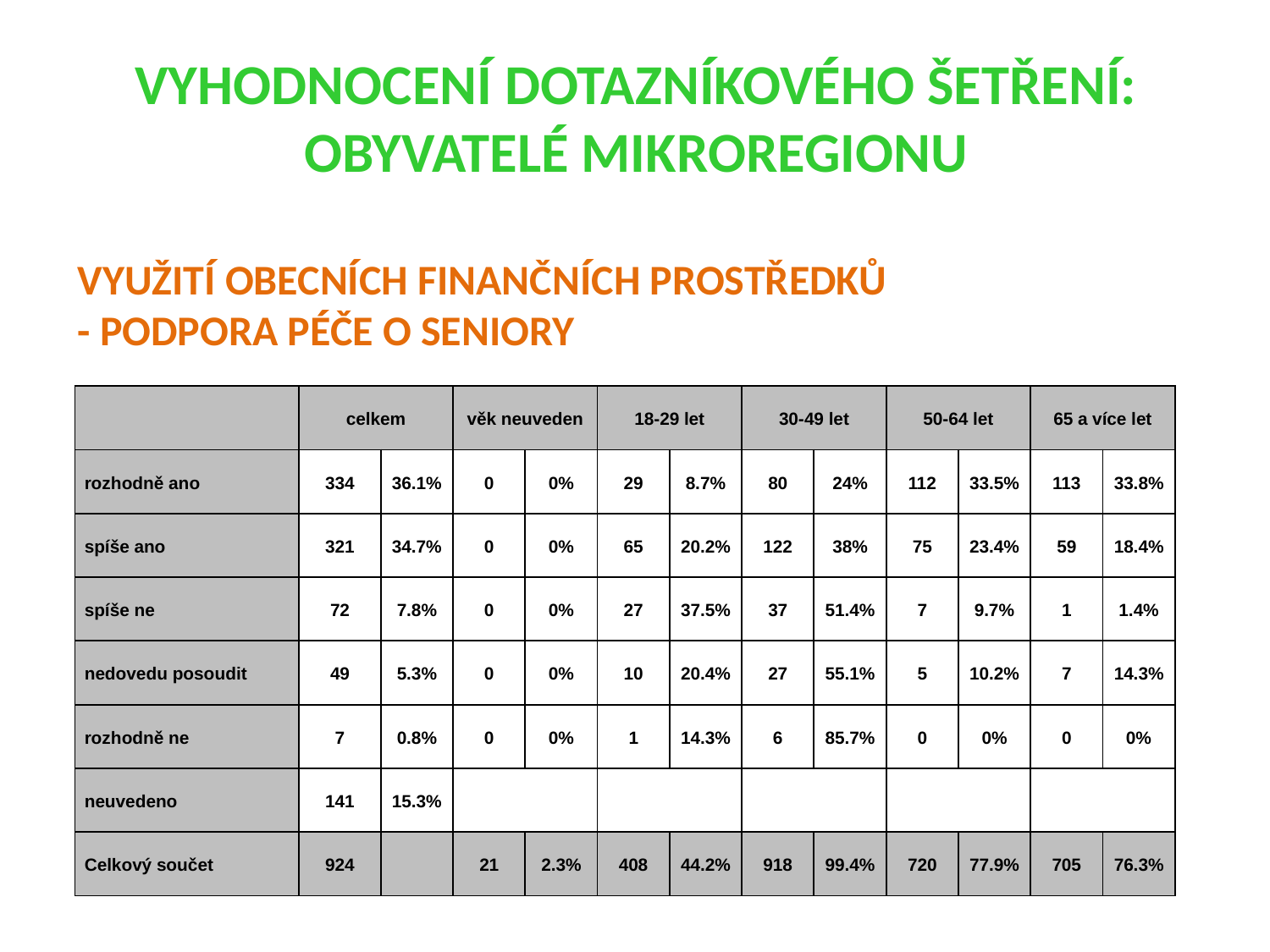

# Vyhodnocení dotazníkového šetření: obyvatelé mikroregionu
Využití obecních finančních prostředků
- Podpora péče o seniory
|  | celkem |  | věk neuveden |  | 18-29 let |  | 30-49 let |  | 50-64 let |  | 65 a více let |  |
| --- | --- | --- | --- | --- | --- | --- | --- | --- | --- | --- | --- | --- |
| rozhodně ano | 334 | 36.1% | 0 | 0% | 29 | 8.7% | 80 | 24% | 112 | 33.5% | 113 | 33.8% |
| spíše ano | 321 | 34.7% | 0 | 0% | 65 | 20.2% | 122 | 38% | 75 | 23.4% | 59 | 18.4% |
| spíše ne | 72 | 7.8% | 0 | 0% | 27 | 37.5% | 37 | 51.4% | 7 | 9.7% | 1 | 1.4% |
| nedovedu posoudit | 49 | 5.3% | 0 | 0% | 10 | 20.4% | 27 | 55.1% | 5 | 10.2% | 7 | 14.3% |
| rozhodně ne | 7 | 0.8% | 0 | 0% | 1 | 14.3% | 6 | 85.7% | 0 | 0% | 0 | 0% |
| neuvedeno | 141 | 15.3% |  |  |  |  |  |  |  |  |  |  |
| Celkový součet | 924 |  | 21 | 2.3% | 408 | 44.2% | 918 | 99.4% | 720 | 77.9% | 705 | 76.3% |